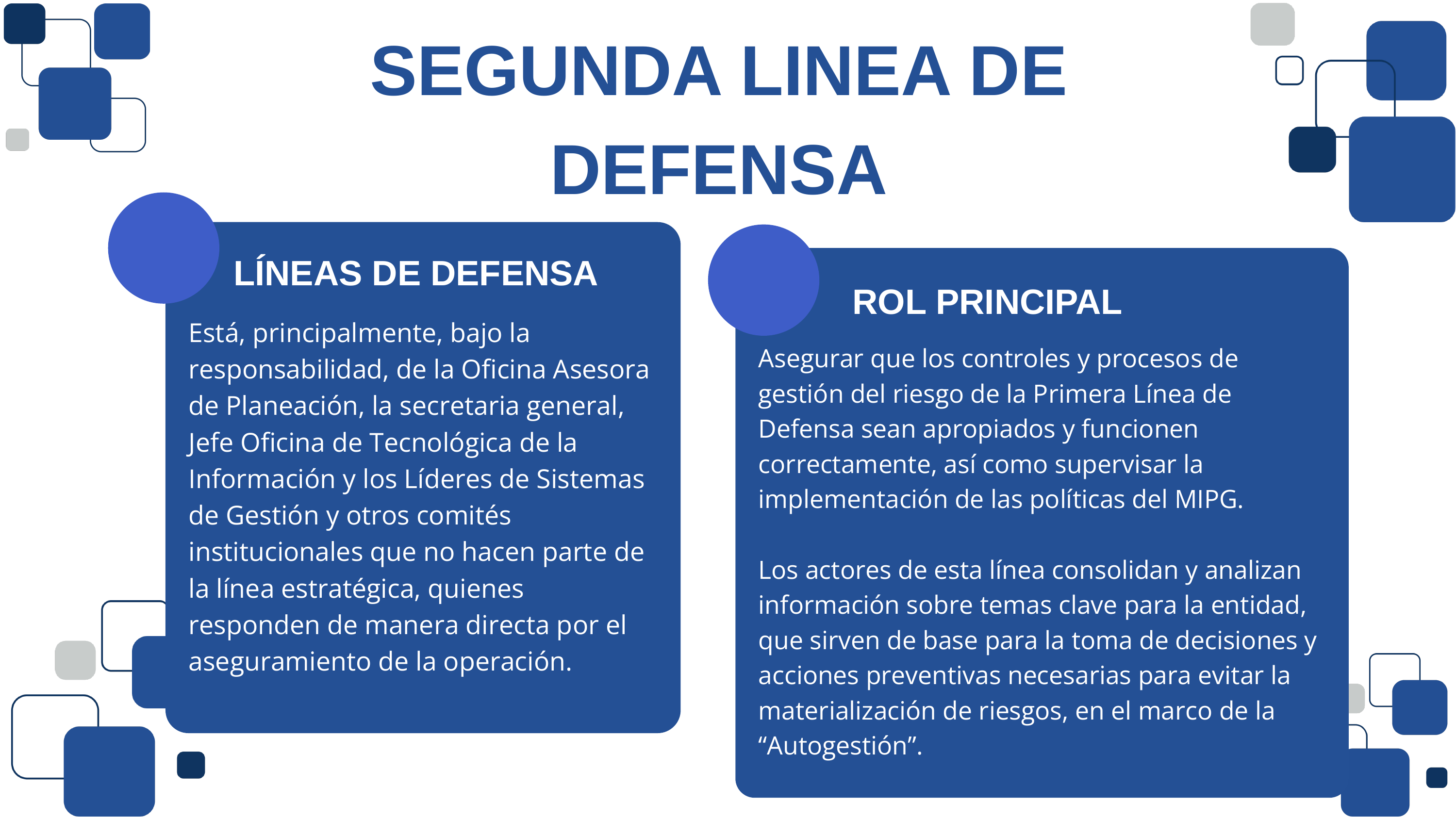

SEGUNDA LINEA DE DEFENSA

LÍNEAS DE DEFENSA

ROL PRINCIPAL
Está, principalmente, bajo la responsabilidad, de la Oficina Asesora de Planeación, la secretaria general, Jefe Oficina de Tecnológica de la Información y los Líderes de Sistemas de Gestión y otros comités institucionales que no hacen parte de la línea estratégica, quienes responden de manera directa por el aseguramiento de la operación.

Asegurar que los controles y procesos de gestión del riesgo de la Primera Línea de Defensa sean apropiados y funcionen correctamente, así como supervisar la implementación de las políticas del MIPG.

Los actores de esta línea consolidan y analizan información sobre temas clave para la entidad, que sirven de base para la toma de decisiones y acciones preventivas necesarias para evitar la materialización de riesgos, en el marco de la “Autogestión”.